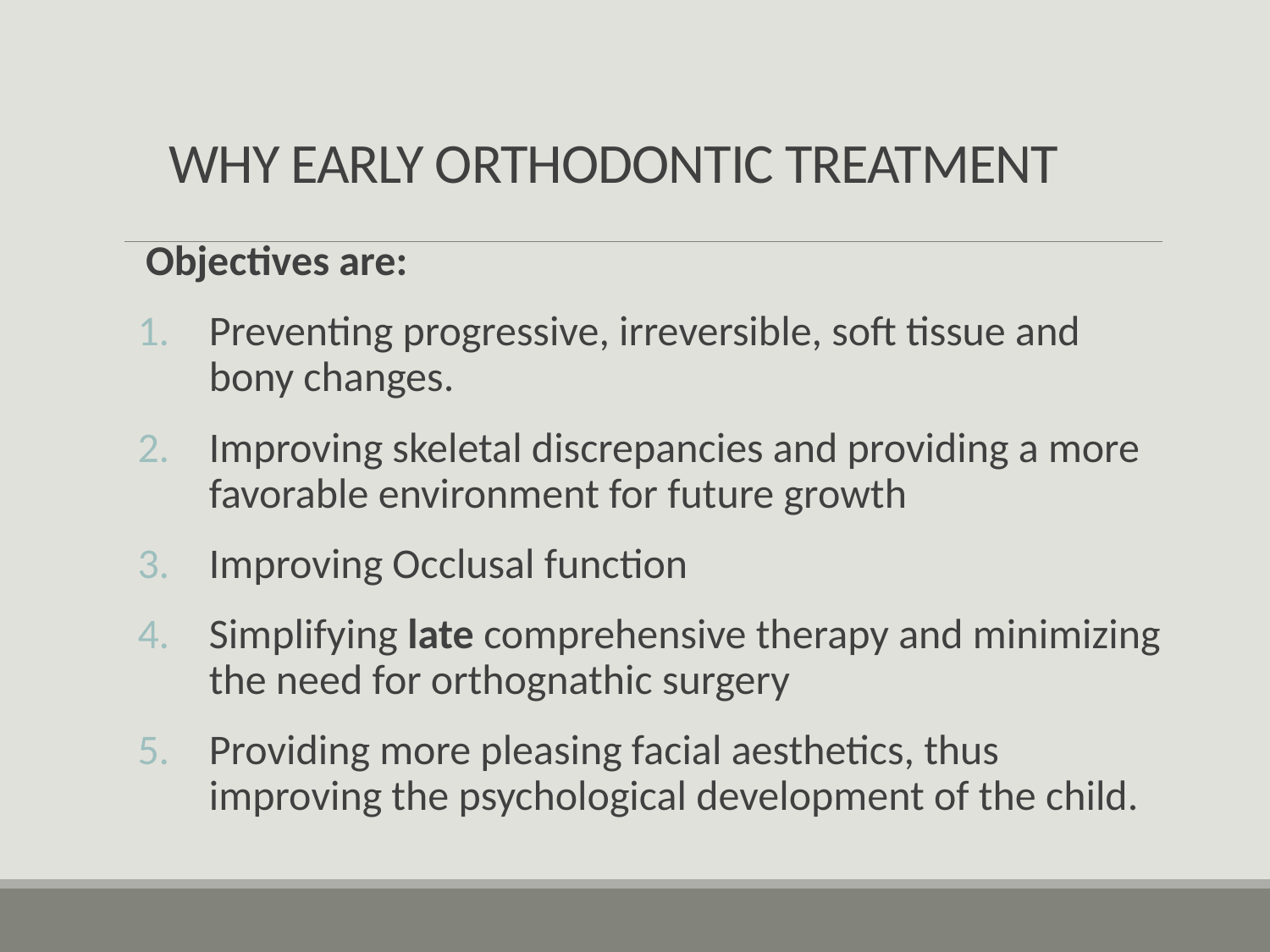

# WHY EARLY ORTHODONTIC TREATMENT
 Objectives are:
Preventing progressive, irreversible, soft tissue and bony changes.
Improving skeletal discrepancies and providing a more favorable environment for future growth
Improving Occlusal function
Simplifying late comprehensive therapy and minimizing the need for orthognathic surgery
Providing more pleasing facial aesthetics, thus improving the psychological development of the child.